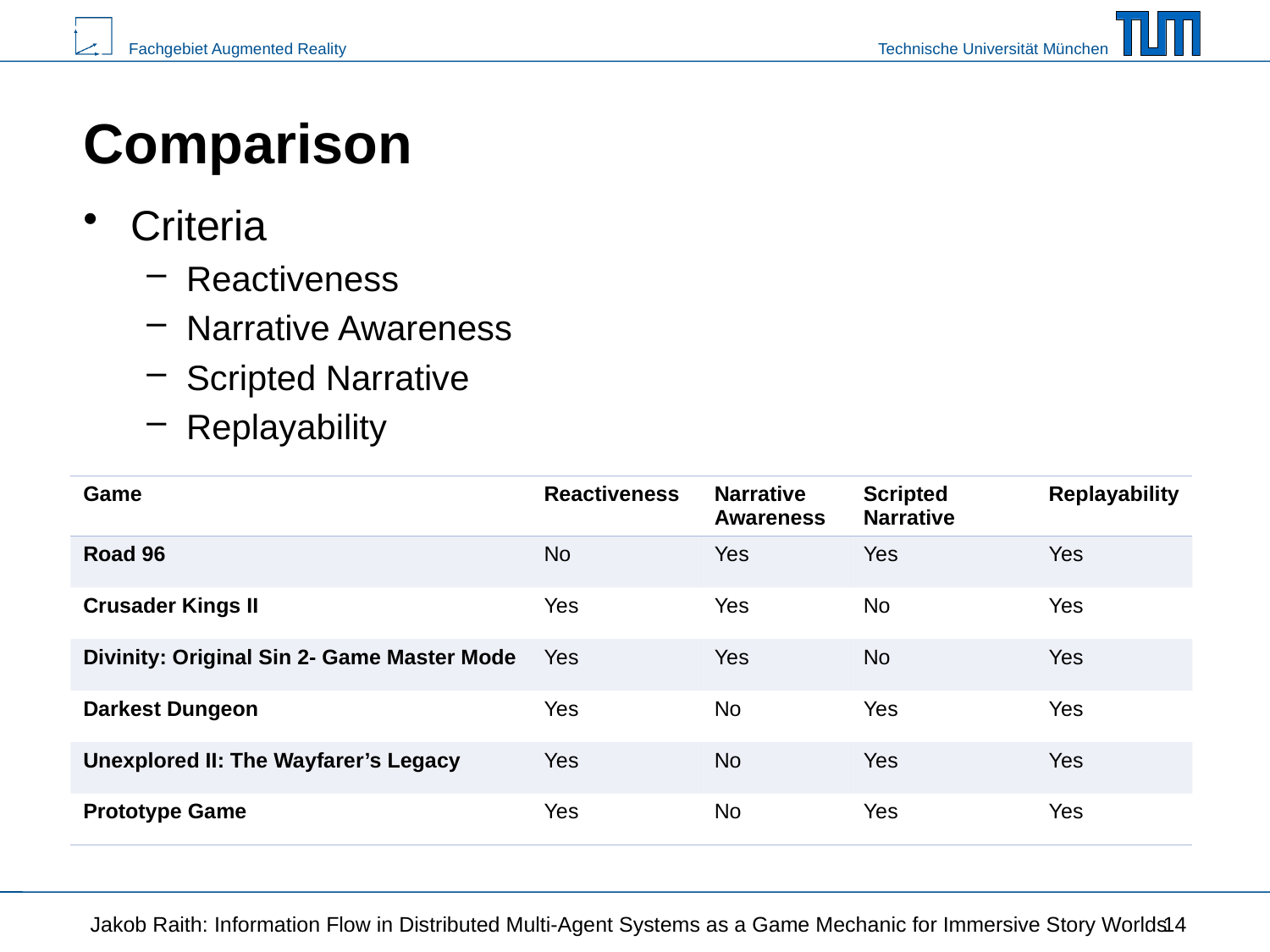

# Comparison
Criteria
Reactiveness
Narrative Awareness
Scripted Narrative
Replayability
| Game | Reactiveness | Narrative Awareness | Scripted Narrative | Replayability |
| --- | --- | --- | --- | --- |
| Road 96 | No | Yes | Yes | Yes |
| Crusader Kings II | Yes | Yes | No | Yes |
| Divinity: Original Sin 2- Game Master Mode | Yes | Yes | No | Yes |
| Darkest Dungeon | Yes | No | Yes | Yes |
| Unexplored II: The Wayfarer’s Legacy | Yes | No | Yes | Yes |
| Prototype Game | Yes | No | Yes | Yes |
Jakob Raith: Information Flow in Distributed Multi-Agent Systems as a Game Mechanic for Immersive Story Worlds
14